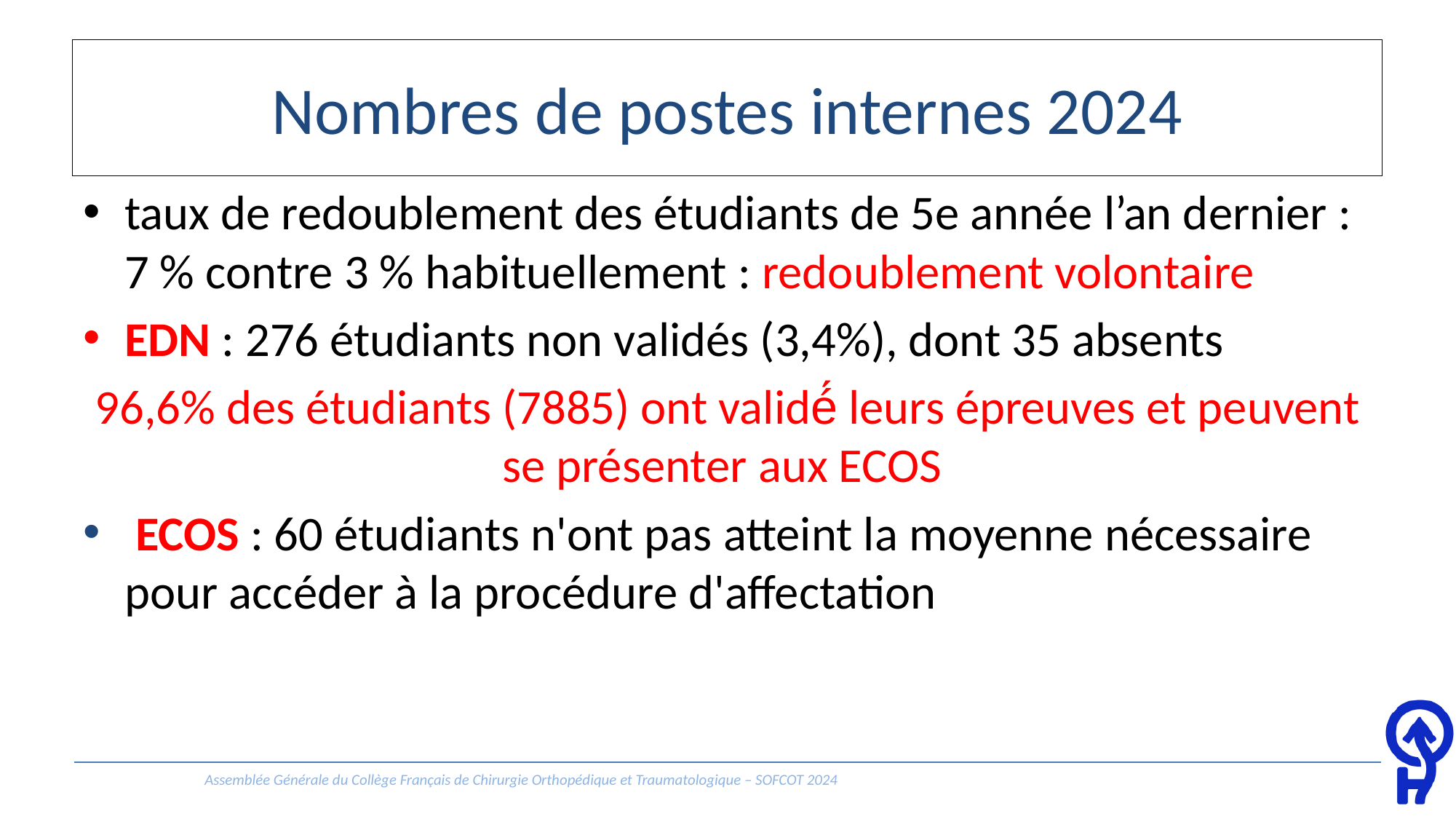

# Nombres de postes internes 2024
taux de redoublement des étudiants de 5e année l’an dernier : 7 % contre 3 % habituellement : redoublement volontaire
EDN : 276 étudiants non validés (3,4%), dont 35 absents
96,6% des étudiants (7885) ont validé́ leurs épreuves et peuvent se présenter aux ECOS
 ECOS : 60 étudiants n'ont pas atteint la moyenne nécessaire pour accéder à la procédure d'affectation